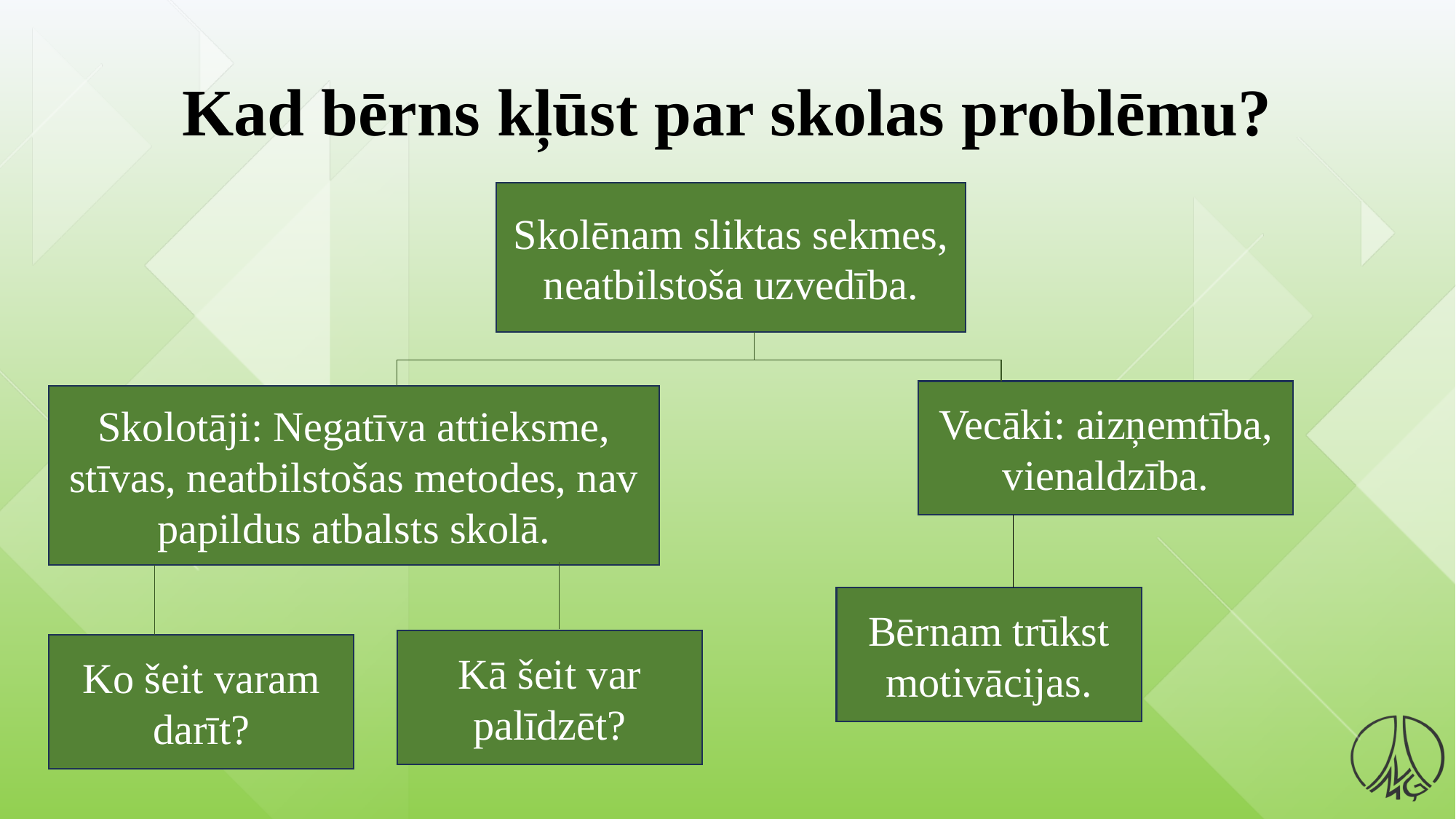

# Kad bērns kļūst par skolas problēmu?

Skolēnam sliktas sekmes, neatbilstoša uzvedība.
Vecāki: aizņemtība, vienaldzība.
Skolotāji: Negatīva attieksme, stīvas, neatbilstošas metodes, nav papildus atbalsts skolā.
Bērnam trūkst motivācijas.
Kā šeit var palīdzēt?
Ko šeit varam darīt?